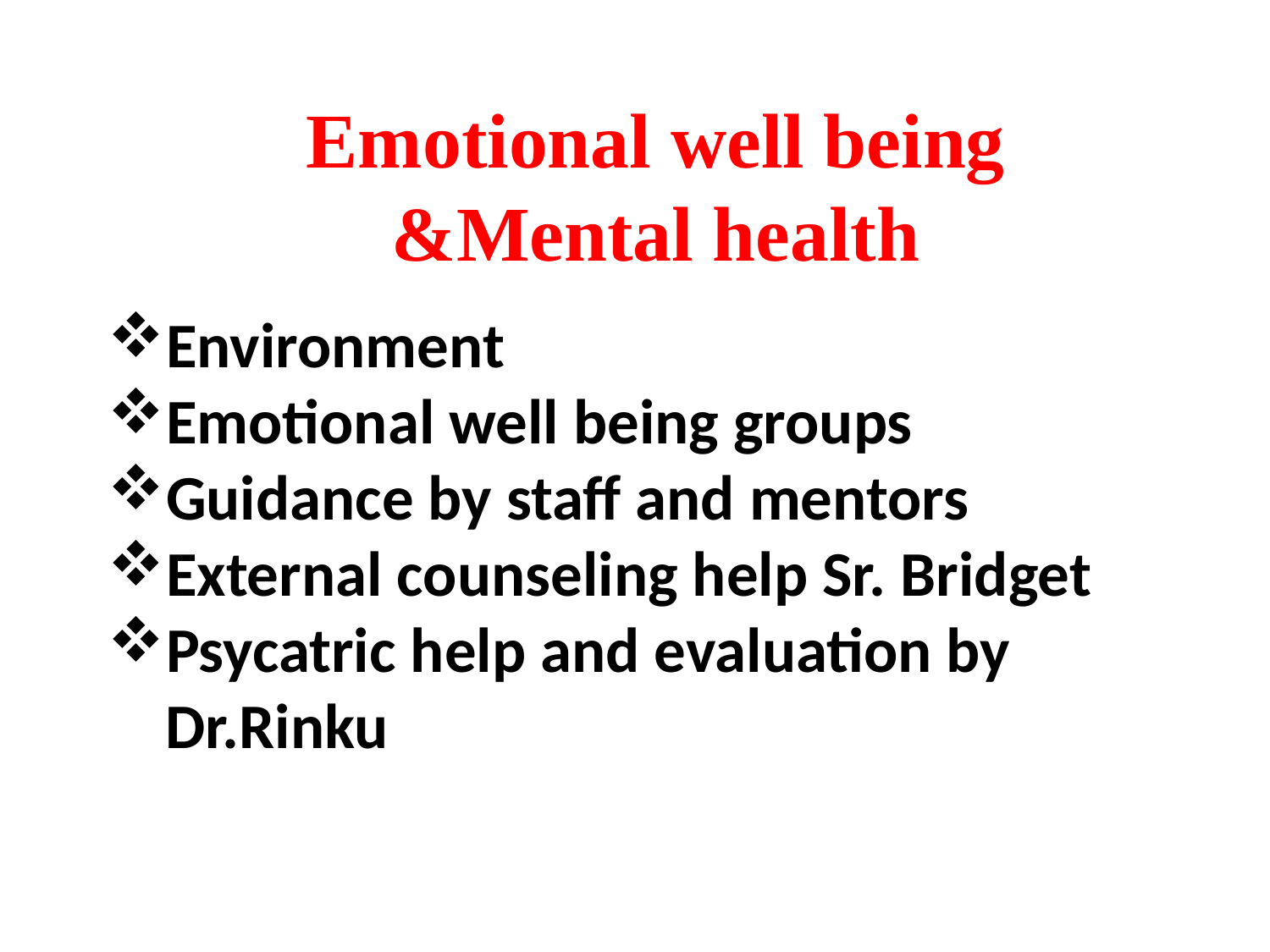

Emotional well being &Mental health
Environment
Emotional well being groups
Guidance by staff and mentors
External counseling help Sr. Bridget
Psycatric help and evaluation by
    Dr.Rinku